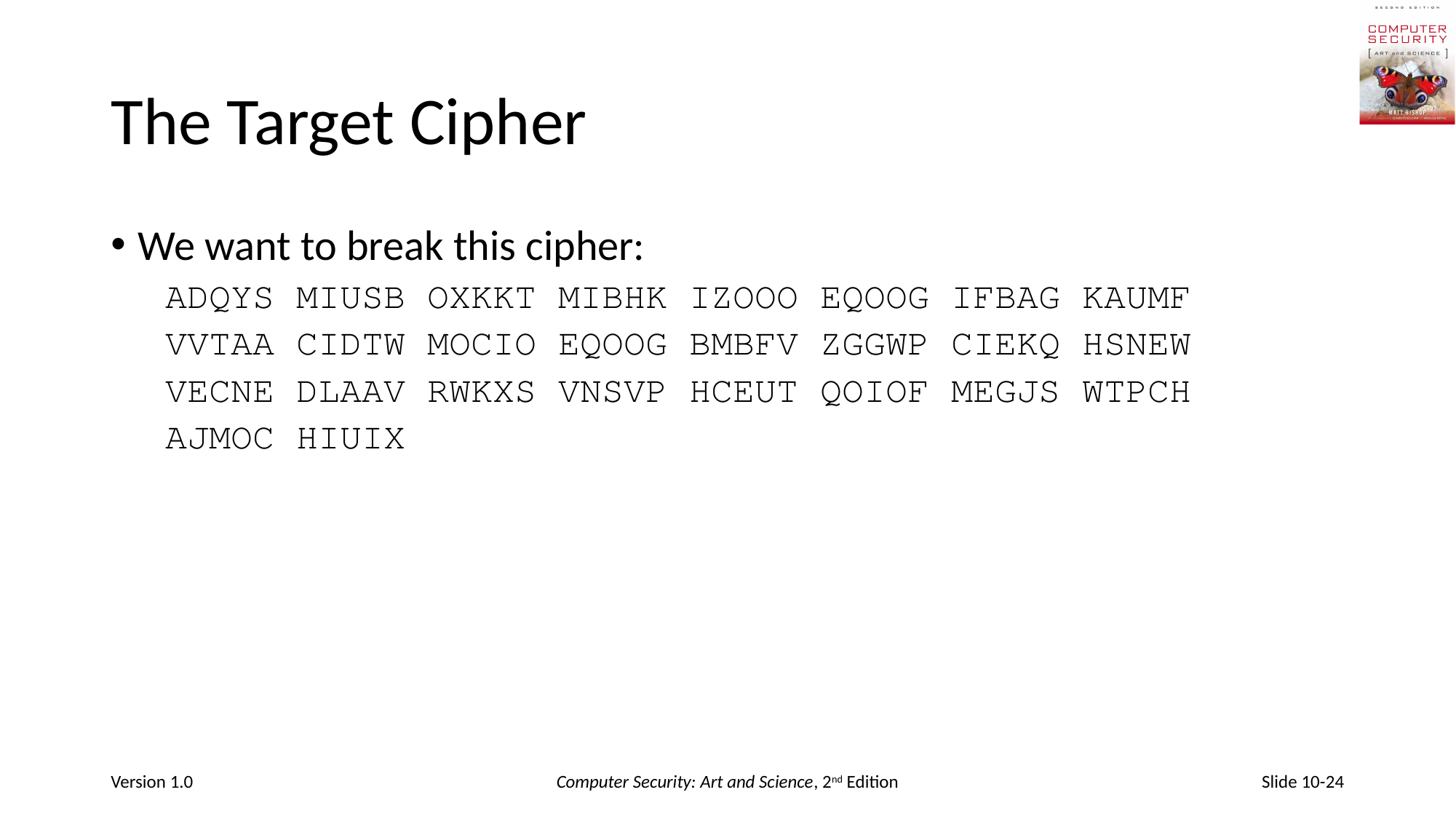

# The Target Cipher
We want to break this cipher:
ADQYS MIUSB OXKKT MIBHK IZOOO EQOOG IFBAG KAUMF
VVTAA CIDTW MOCIO EQOOG BMBFV ZGGWP CIEKQ HSNEW
VECNE DLAAV RWKXS VNSVP HCEUT QOIOF MEGJS WTPCH
AJMOC HIUIX
Version 1.0
Computer Security: Art and Science, 2nd Edition
Slide 10-24